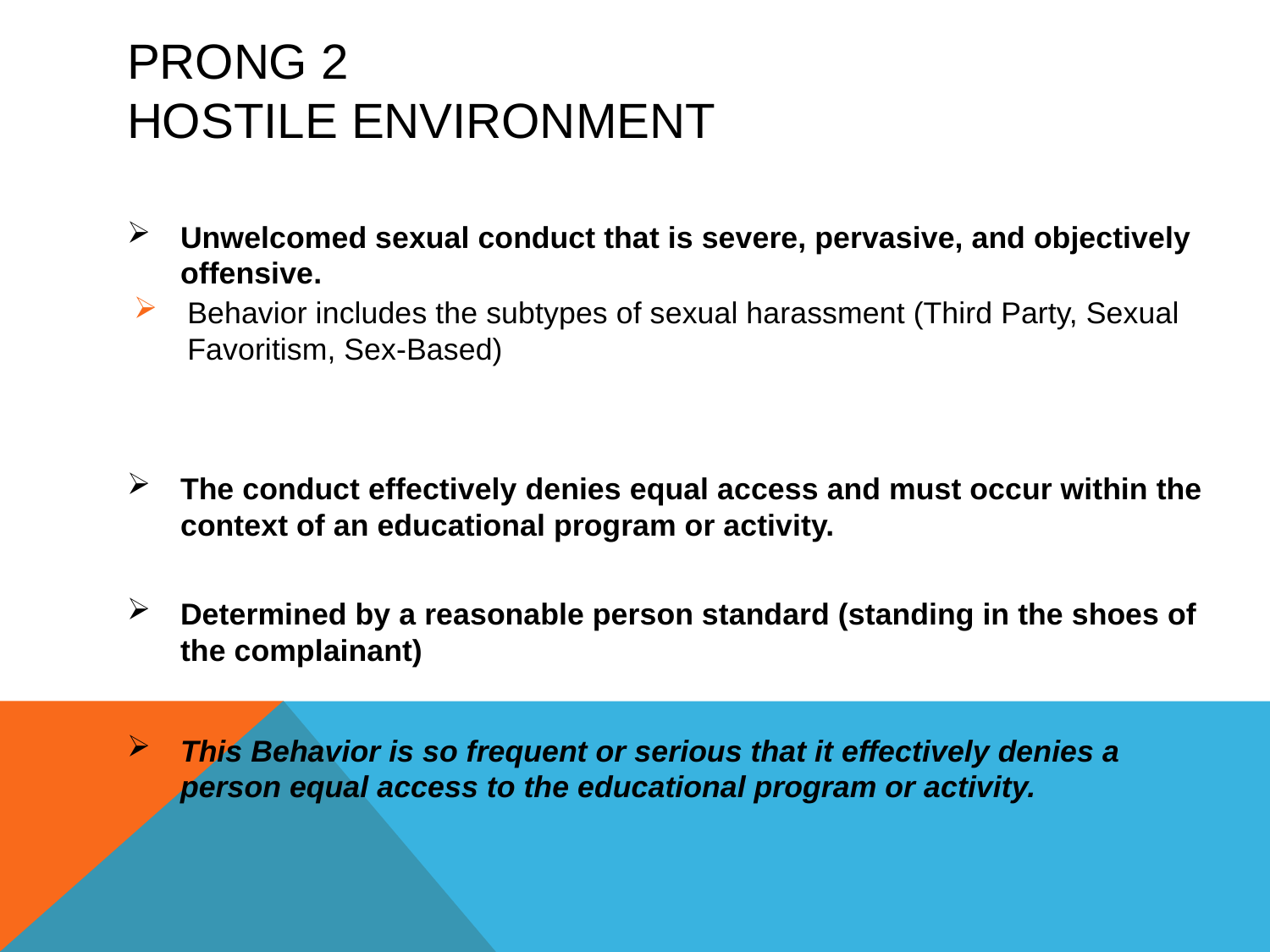

# Prong 2 Hostile Environment
Unwelcomed sexual conduct that is severe, pervasive, and objectively offensive.
Behavior includes the subtypes of sexual harassment (Third Party, Sexual Favoritism, Sex-Based)

The conduct effectively denies equal access and must occur within the context of an educational program or activity.

Determined by a reasonable person standard (standing in the shoes of the complainant)

This Behavior is so frequent or serious that it effectively denies a person equal access to the educational program or activity.